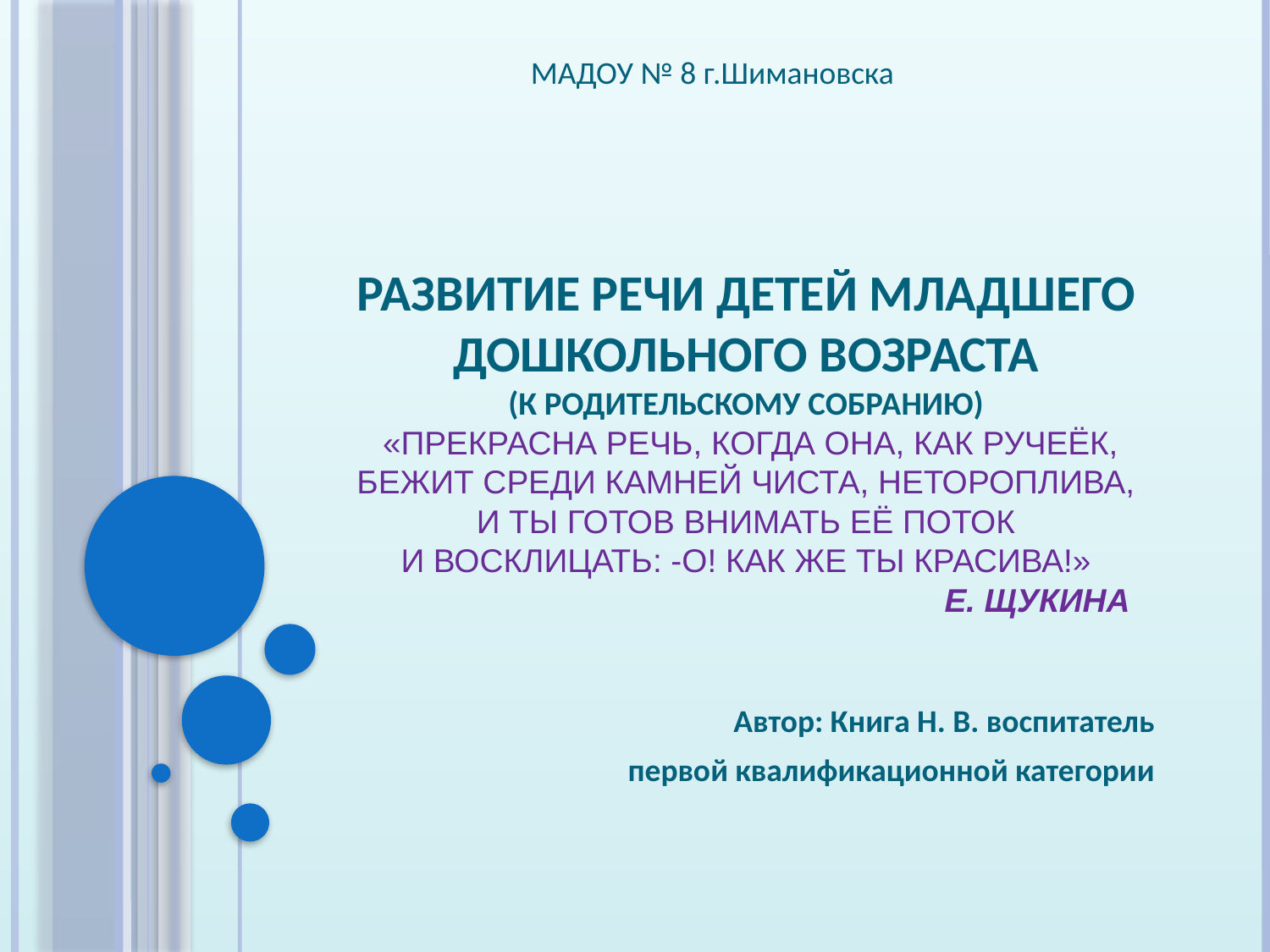

МАДОУ № 8 г.Шимановска
# Развитие речи детей младшего дошкольного возраста (к родительскому собранию) «Прекрасна речь, когда она, как ручеёк, бежит среди камней чиста, нетороплива, и ты готов внимать её поток и восклицать: -О! как же ты красива!» Е. Щукина
Автор: Книга Н. В. воспитатель
первой квалификационной категории